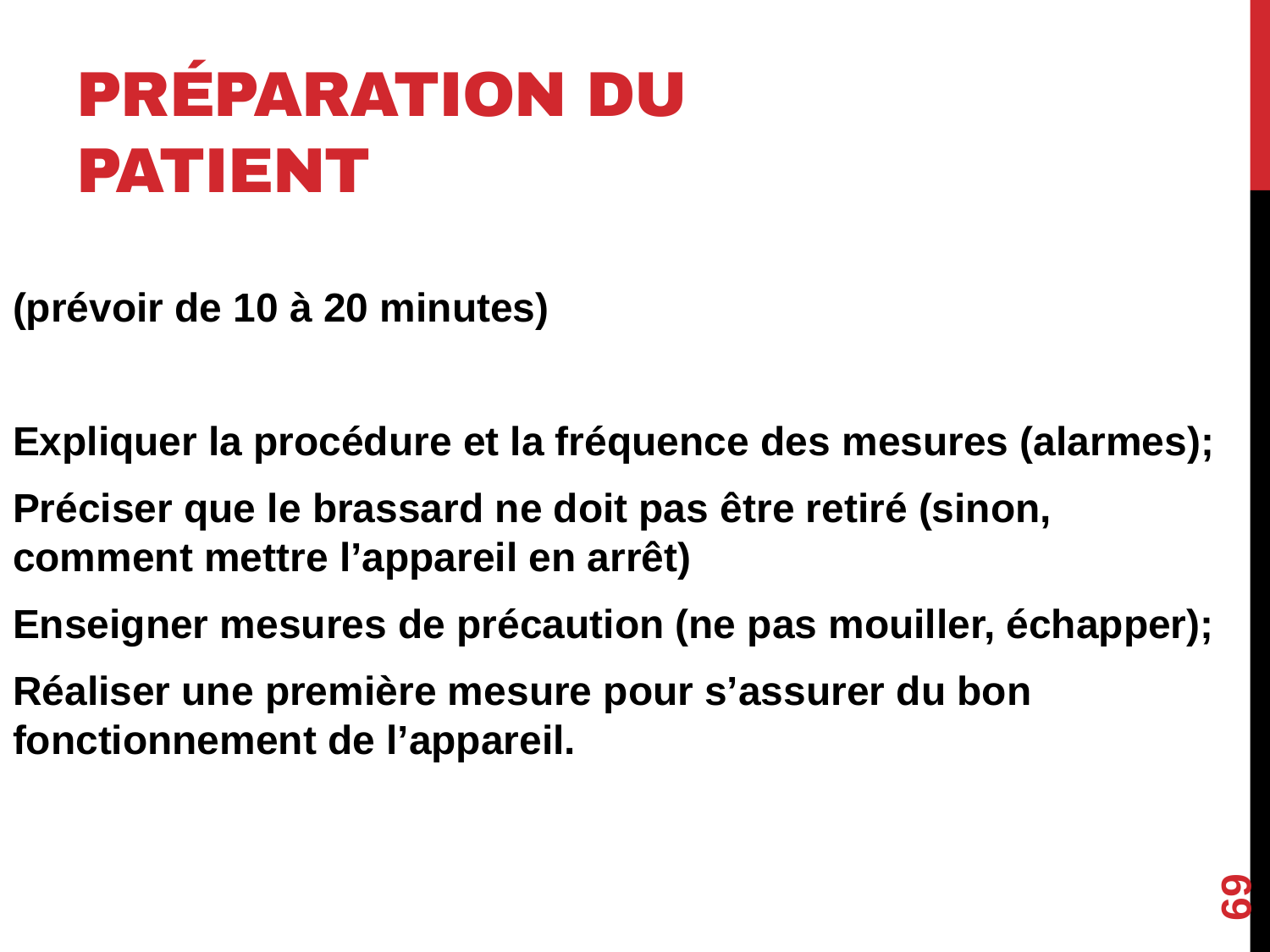

# Préparation du patient
(prévoir de 10 à 20 minutes)

Expliquer la procédure et la fréquence des mesures (alarmes);
Préciser que le brassard ne doit pas être retiré (sinon, comment mettre l’appareil en arrêt)
Enseigner mesures de précaution (ne pas mouiller, échapper);
Réaliser une première mesure pour s’assurer du bon fonctionnement de l’appareil.
69